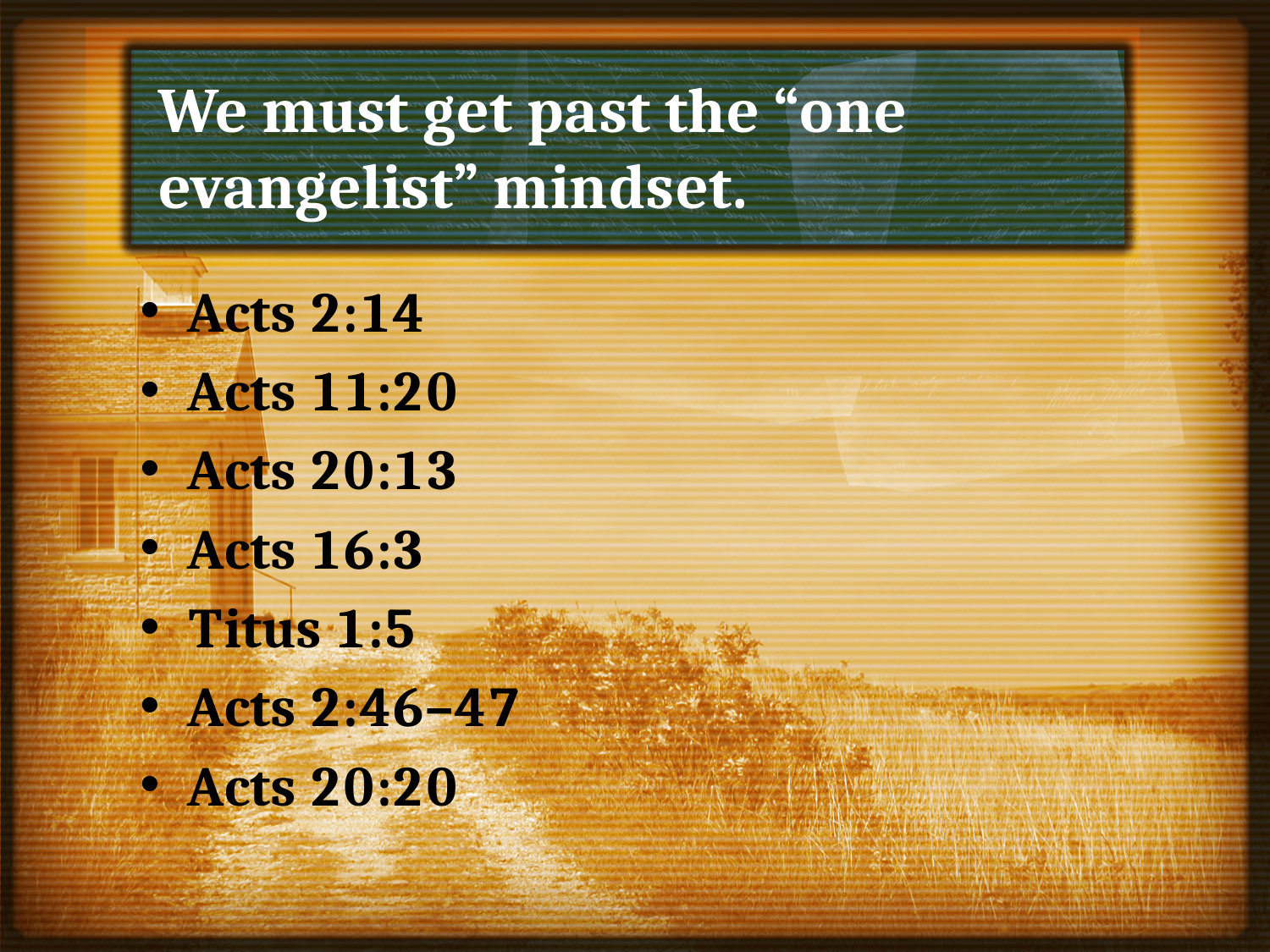

# We must get past the “one evangelist” mindset.
Acts 2:14
Acts 11:20
Acts 20:13
Acts 16:3
Titus 1:5
Acts 2:46–47
Acts 20:20